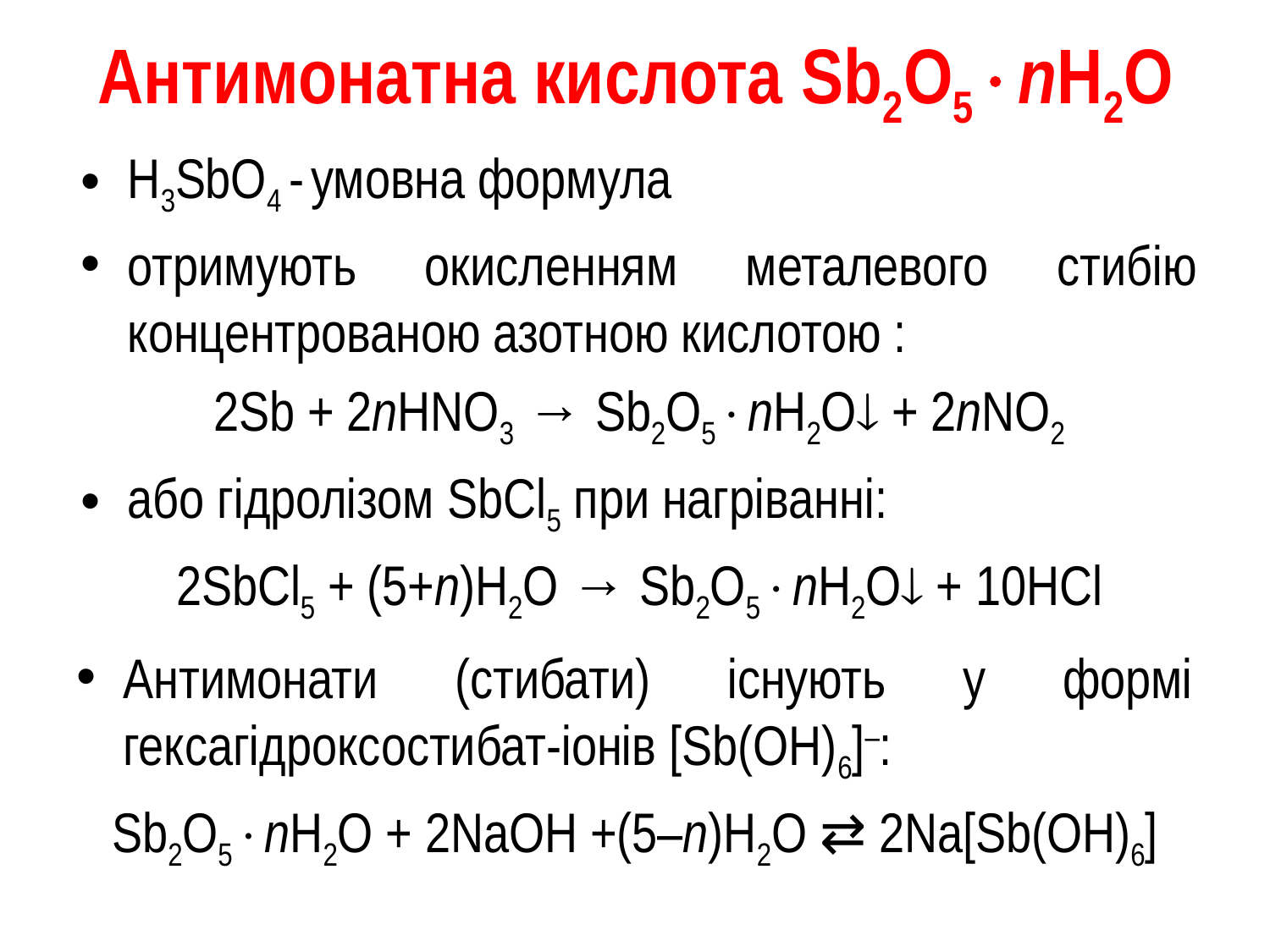

# Антимонатна кислота Sb2O5⋅nH2O
H3SbO4 - умовна формула
отримують окисленням металевого стибію концентрованою азотною кислотою :
2Sb + 2nHNO3 → Sb2O5⋅nH2O↓ + 2nNO2
або гідролізом SbCl5 при нагріванні:
2SbCl5 + (5+n)H2O → Sb2O5⋅nH2O↓ + 10HCl

Антимонати (стибати) існують у формі гексагідроксостибат-іонів [Sb(OH)6]–:
Sb2O5⋅nH2O + 2NaOH +(5–n)H2O ⇄ 2Na[Sb(OH)6]